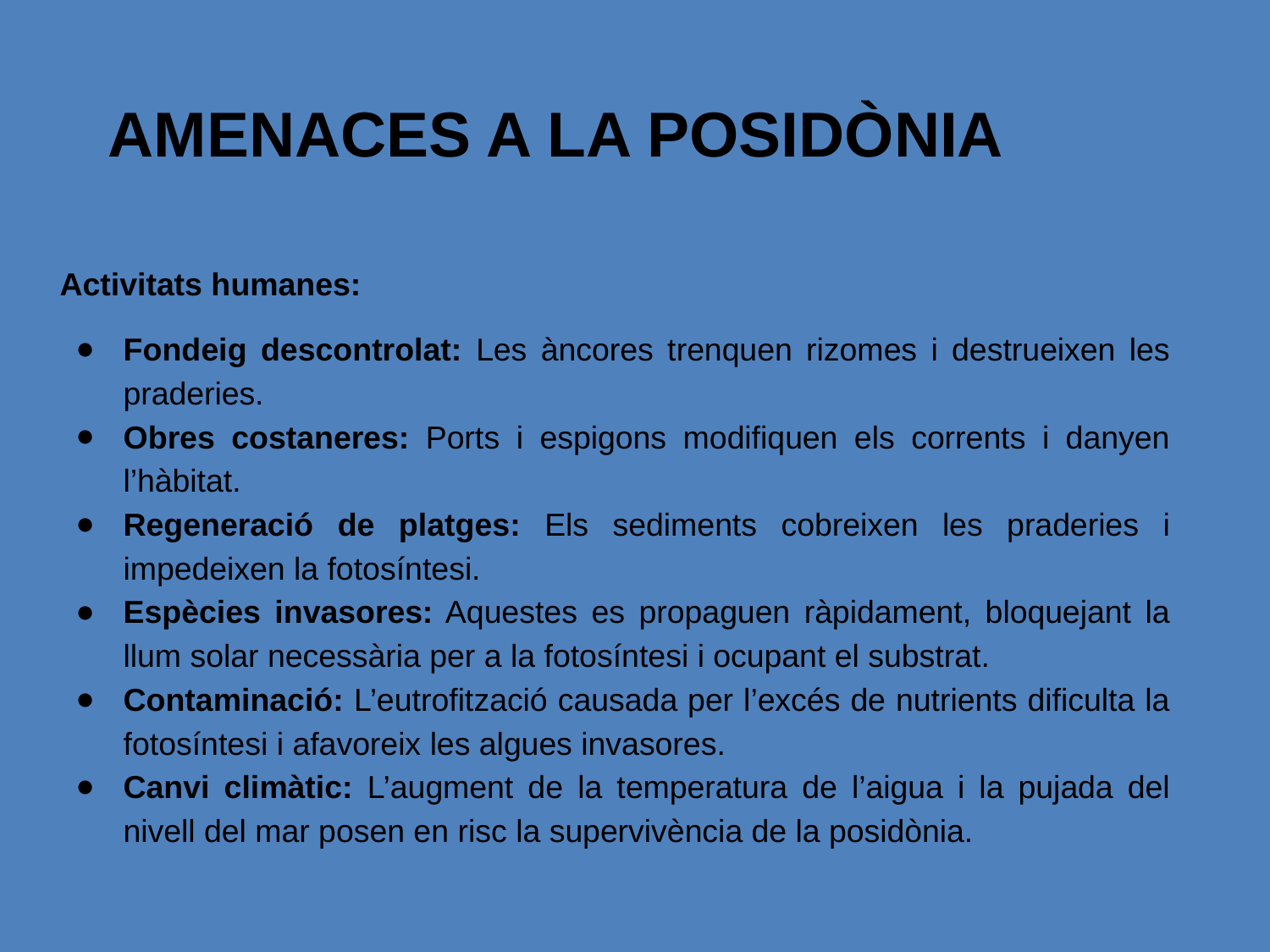

# AMENACES A LA POSIDÒNIA
Activitats humanes:
Fondeig descontrolat: Les àncores trenquen rizomes i destrueixen les praderies.
Obres costaneres: Ports i espigons modifiquen els corrents i danyen l’hàbitat.
Regeneració de platges: Els sediments cobreixen les praderies i impedeixen la fotosíntesi.
Espècies invasores: Aquestes es propaguen ràpidament, bloquejant la llum solar necessària per a la fotosíntesi i ocupant el substrat.
Contaminació: L’eutrofització causada per l’excés de nutrients dificulta la fotosíntesi i afavoreix les algues invasores.
Canvi climàtic: L’augment de la temperatura de l’aigua i la pujada del nivell del mar posen en risc la supervivència de la posidònia.